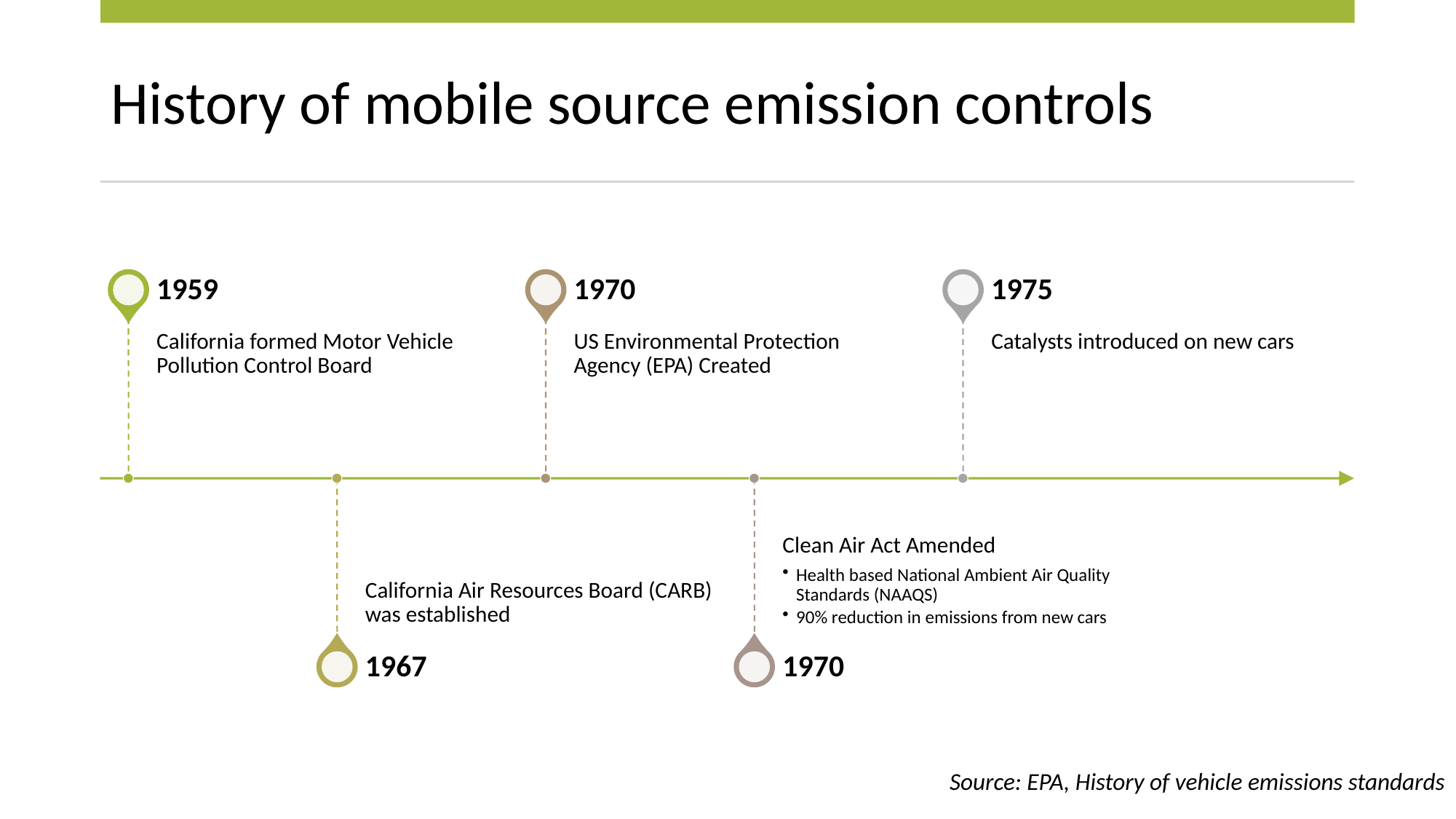

# History of mobile source emission controls

California formed Motor Vehicle Pollution Control Board
1959
California Air Resources Board (CARB) was established
1967
US Environmental Protection Agency (EPA) Created
1970
Clean Air Act Amended
Health based National Ambient Air Quality Standards (NAAQS)
90% reduction in emissions from new cars
1970
Catalysts introduced on new cars
1975
Source: EPA, History of vehicle emissions standards